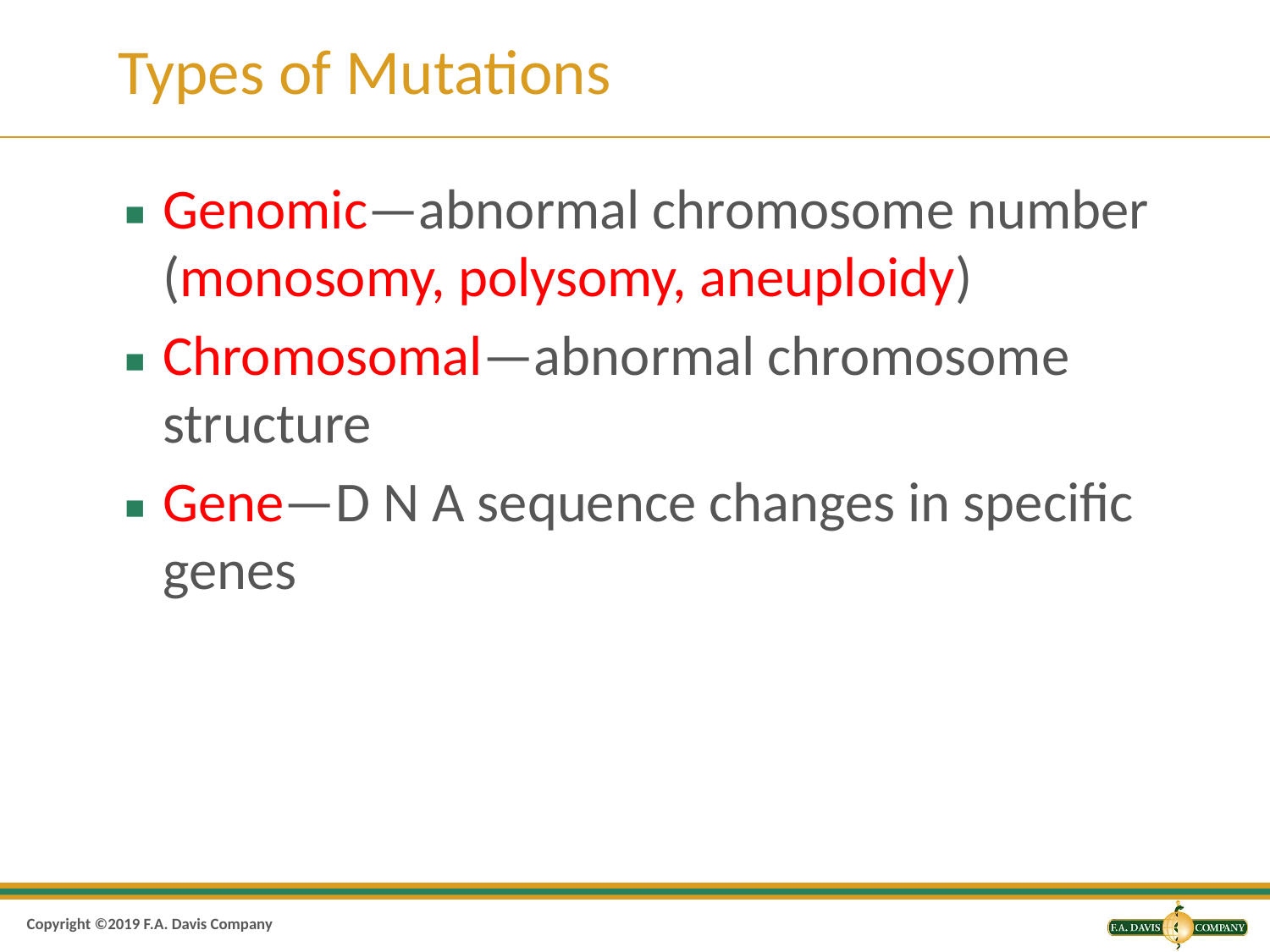

# Types of Mutations
Genomic—abnormal chromosome number (monosomy, polysomy, aneuploidy)
Chromosomal—abnormal chromosome structure
Gene—D N A sequence changes in specific genes